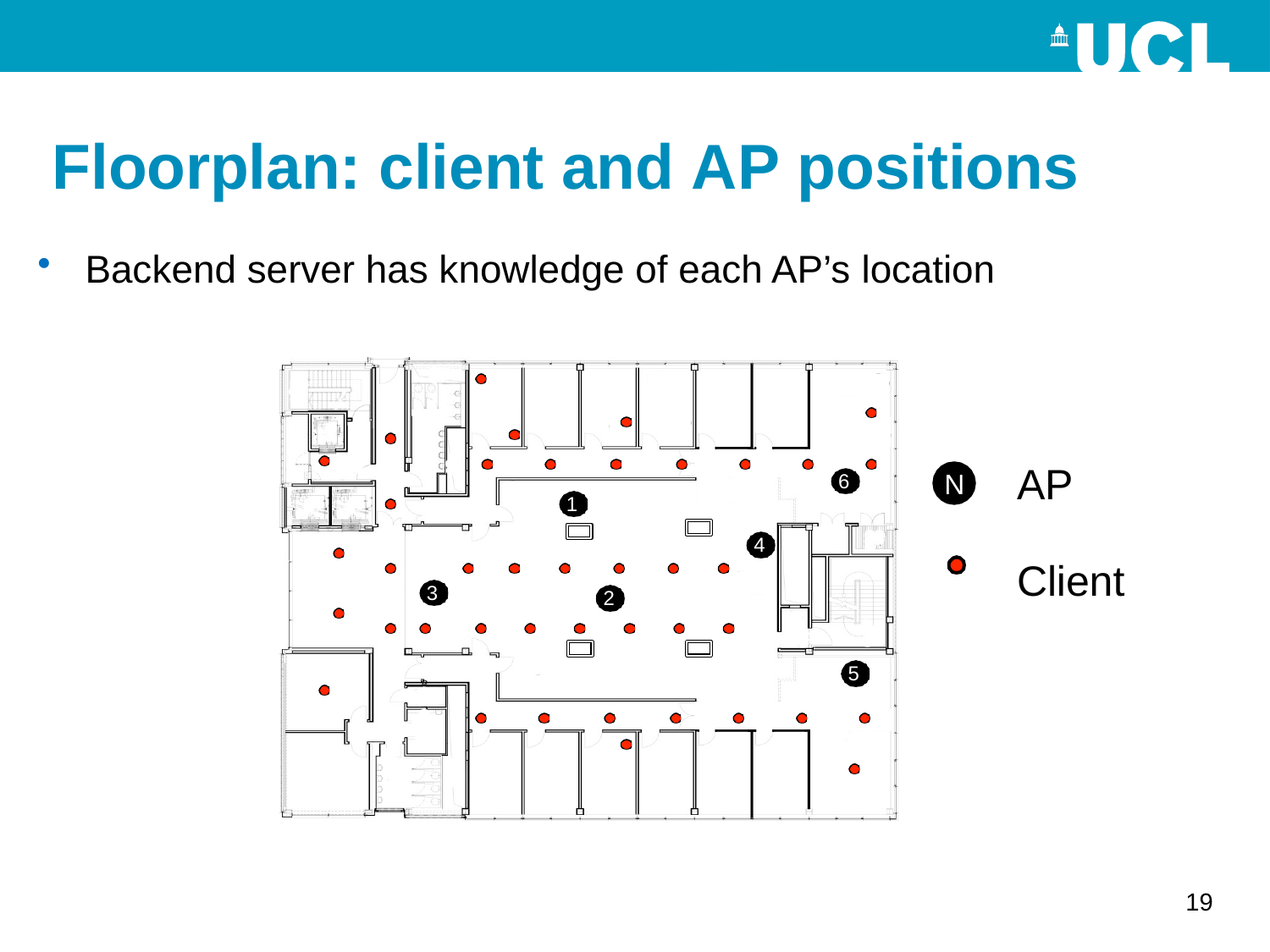

# Floorplan: client and AP positions
Backend server has knowledge of each AP’s location

AP

N
6

1

4

Client

3

2

5

19